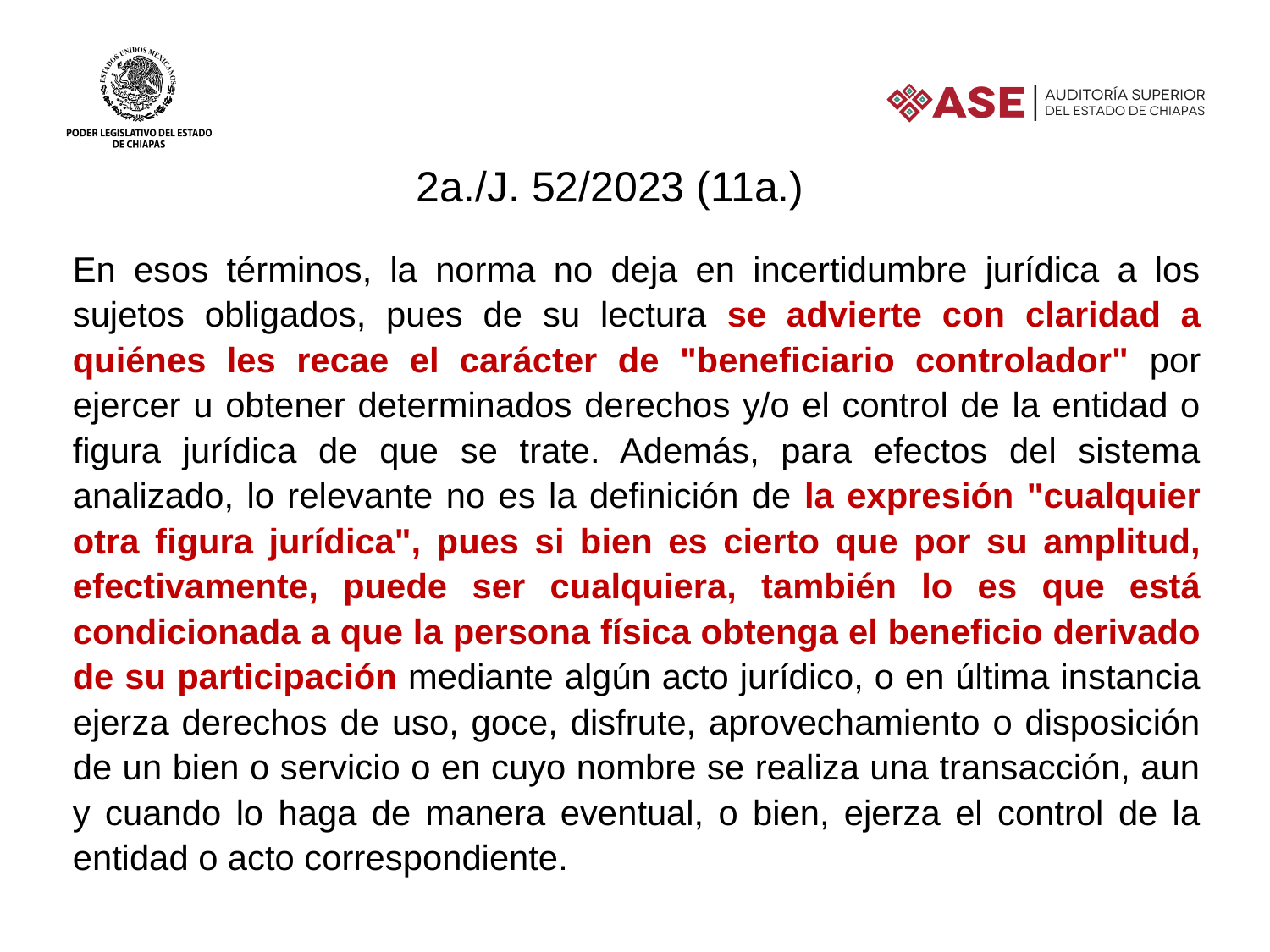

2a./J. 52/2023 (11a.)
En esos términos, la norma no deja en incertidumbre jurídica a los sujetos obligados, pues de su lectura se advierte con claridad a quiénes les recae el carácter de "beneficiario controlador" por ejercer u obtener determinados derechos y/o el control de la entidad o figura jurídica de que se trate. Además, para efectos del sistema analizado, lo relevante no es la definición de la expresión "cualquier otra figura jurídica", pues si bien es cierto que por su amplitud, efectivamente, puede ser cualquiera, también lo es que está condicionada a que la persona física obtenga el beneficio derivado de su participación mediante algún acto jurídico, o en última instancia ejerza derechos de uso, goce, disfrute, aprovechamiento o disposición de un bien o servicio o en cuyo nombre se realiza una transacción, aun y cuando lo haga de manera eventual, o bien, ejerza el control de la entidad o acto correspondiente.